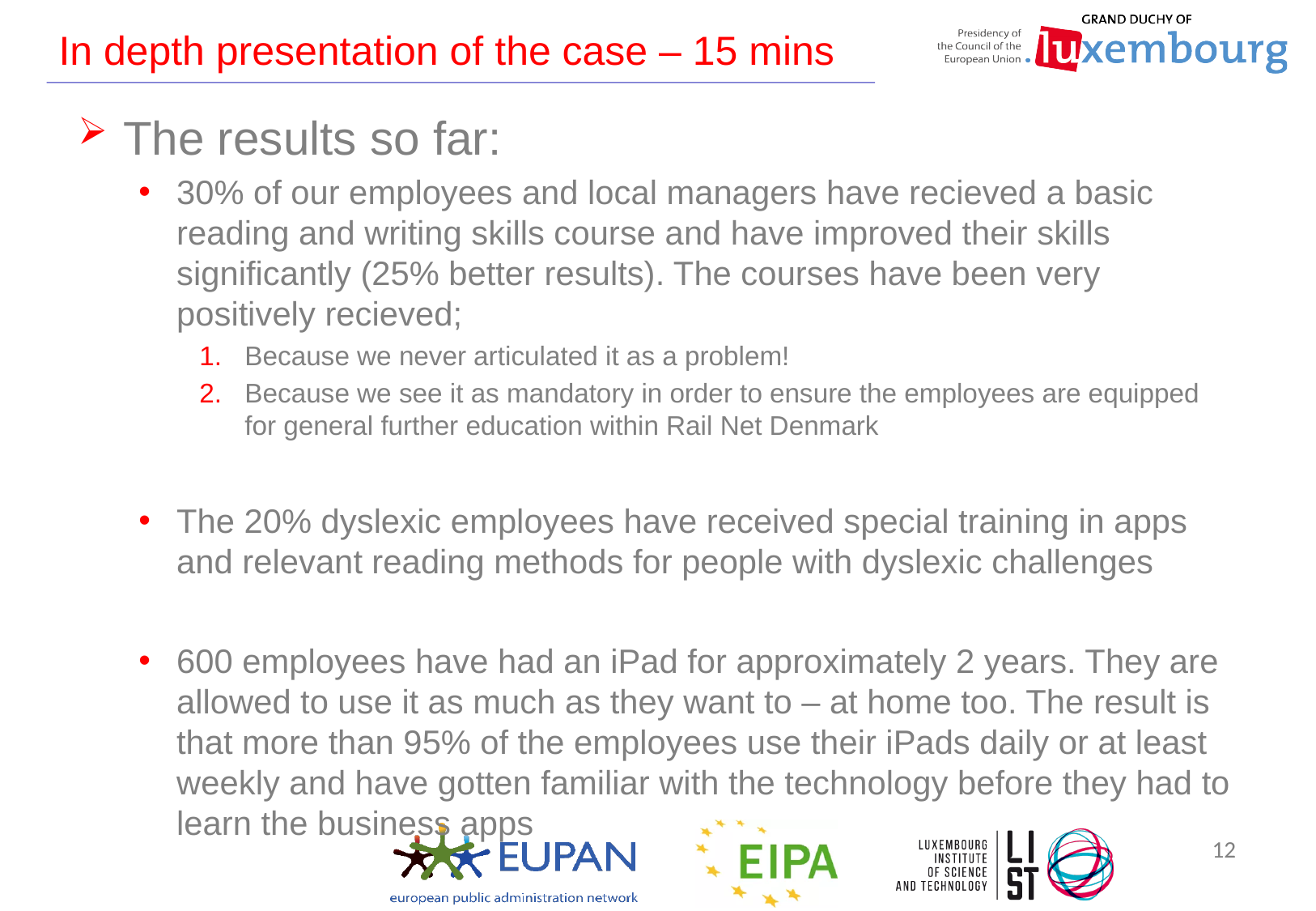

# In depth presentation of the case – 15 mins
The results so far:
30% of our employees and local managers have recieved a basic reading and writing skills course and have improved their skills significantly (25% better results). The courses have been very positively recieved;
Because we never articulated it as a problem!
Because we see it as mandatory in order to ensure the employees are equipped for general further education within Rail Net Denmark

The 20% dyslexic employees have received special training in apps and relevant reading methods for people with dyslexic challenges

600 employees have had an iPad for approximately 2 years. They are allowed to use it as much as they want to – at home too. The result is that more than 95% of the employees use their iPads daily or at least weekly and have gotten familiar with the technology before they had to learn the business apps
12